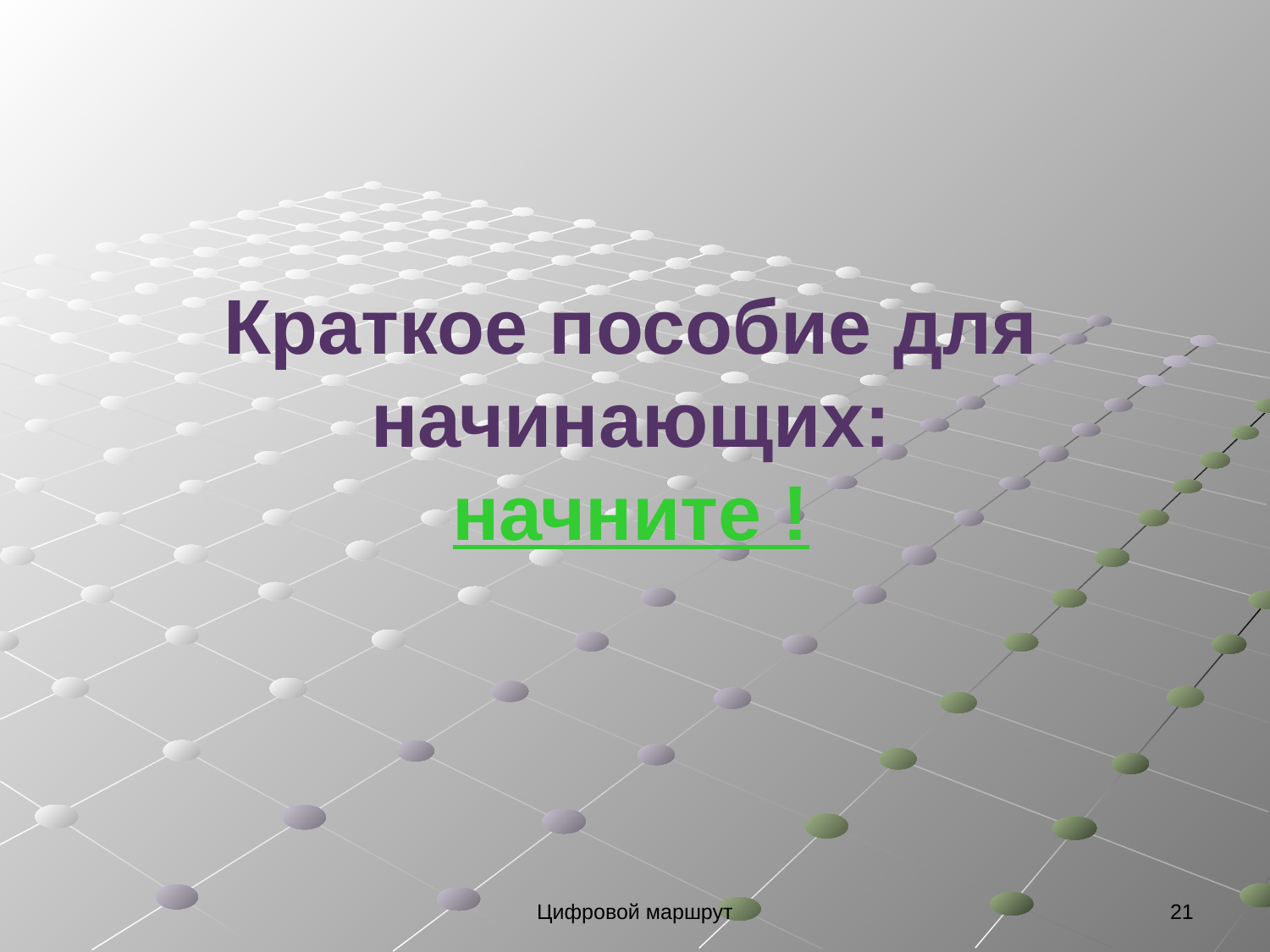

Краткое пособие для начинающих:
начните !
Цифровой маршрут
21